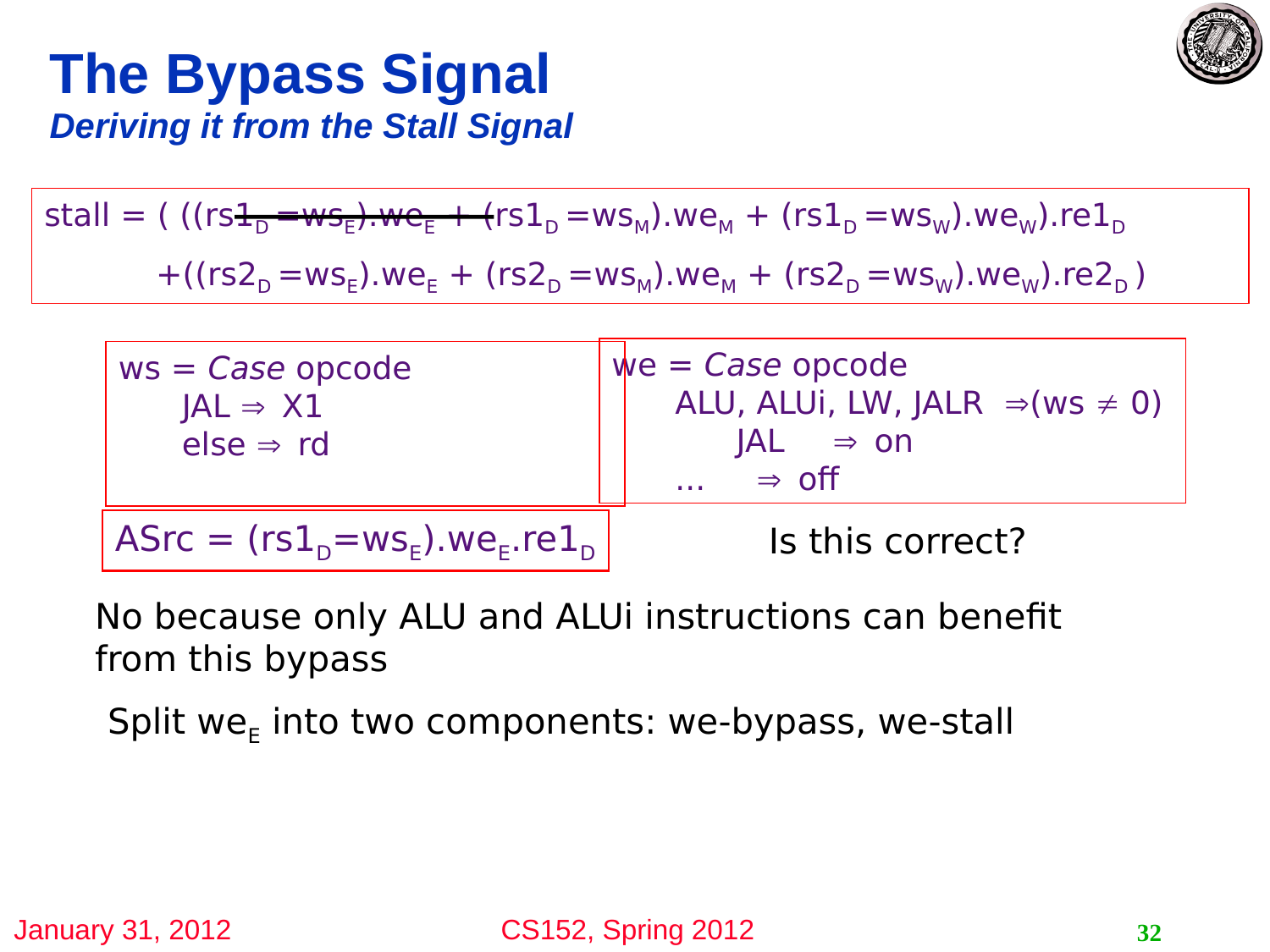

# The Bypass Signal Deriving it from the Stall Signal
stall = ( ((rs1D =wsE).weE + (rs1D =wsM).weM + (rs1D =wsW).weW).re1D
           +((rs2D =wsE).weE + (rs2D =wsM).weM + (rs2D =wsW).weW).re2D )

we = Case opcode
ALU, ALUi, LW, JALR  ⇒(ws ≠ 0)
      JAL	   ⇒ on
...     ⇒ off
ws = Case opcode
JAL ⇒ X1
else ⇒ rd

ASrc = (rs1D=wsE).weE.re1D
Is this correct?
No because only ALU and ALUi instructions can benefit from this bypass
Split weE into two components: we-bypass, we-stall
32